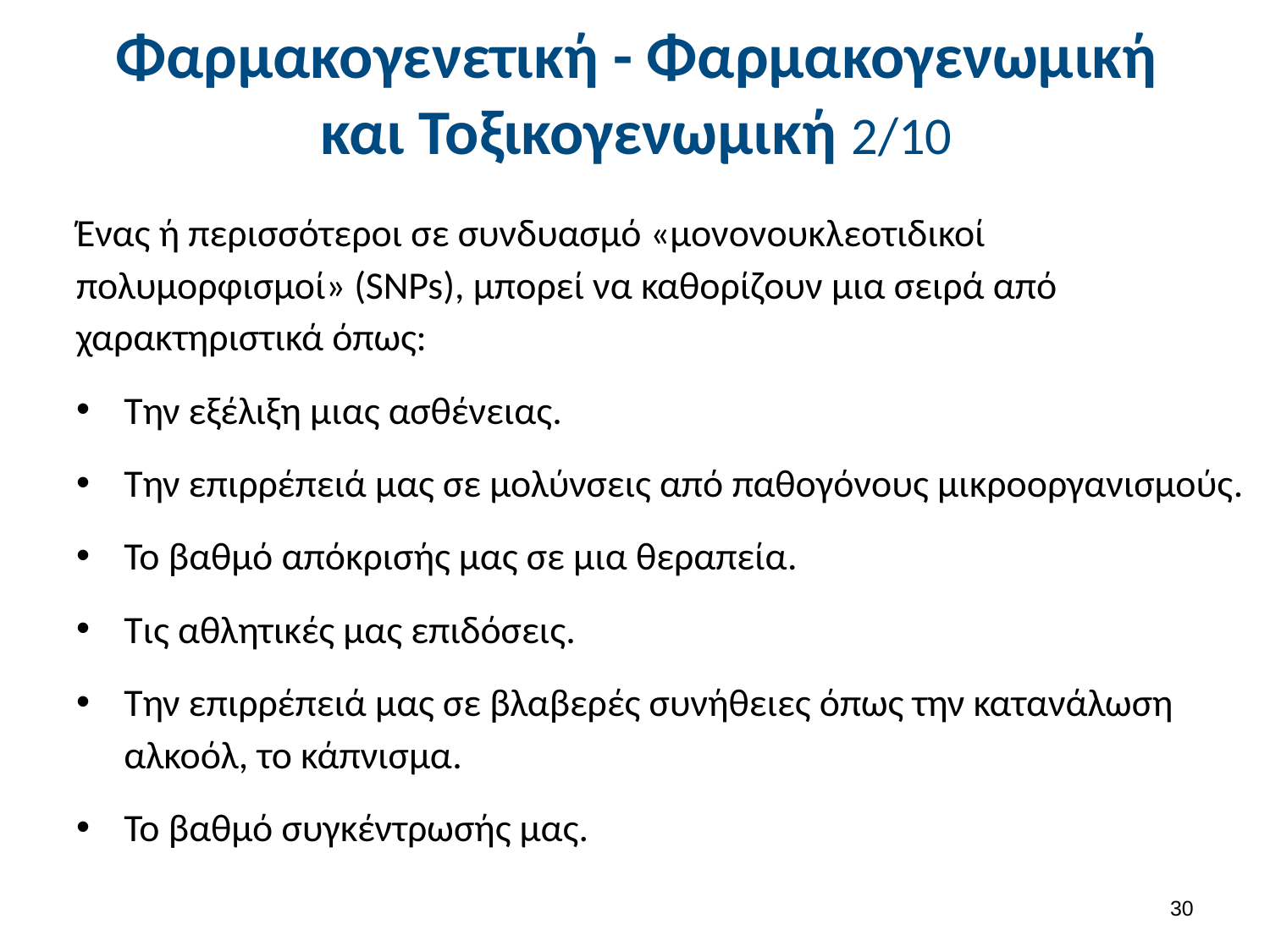

# Φαρμακογενετική - Φαρμακογενωμική και Τοξικογενωμική 2/10
Ένας ή περισσότεροι σε συνδυασμό «μονονουκλεοτιδικοί πολυμορφισμοί» (SNPs), μπορεί να καθορίζουν μια σειρά από χαρακτηριστικά όπως:
Την εξέλιξη μιας ασθένειας.
Την επιρρέπειά μας σε μολύνσεις από παθογόνους μικροοργανισμούς.
Το βαθμό απόκρισής μας σε μια θεραπεία.
Τις αθλητικές μας επιδόσεις.
Την επιρρέπειά μας σε βλαβερές συνήθειες όπως την κατανάλωση αλκοόλ, το κάπνισμα.
Το βαθμό συγκέντρωσής μας.
30